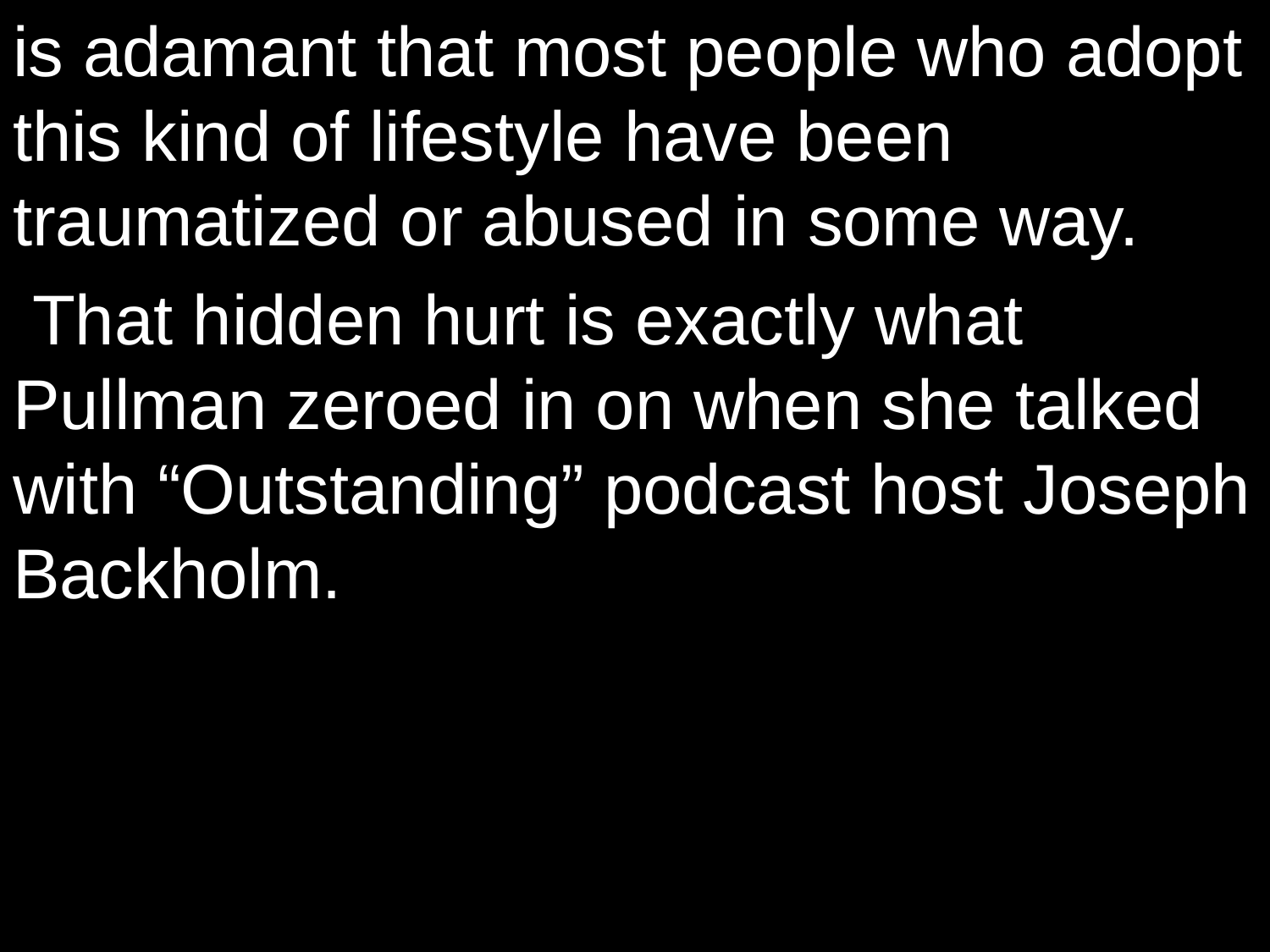

is adamant that most people who adopt this kind of lifestyle have been traumatized or abused in some way.
 That hidden hurt is exactly what Pullman zeroed in on when she talked with “Outstanding” podcast host Joseph Backholm.